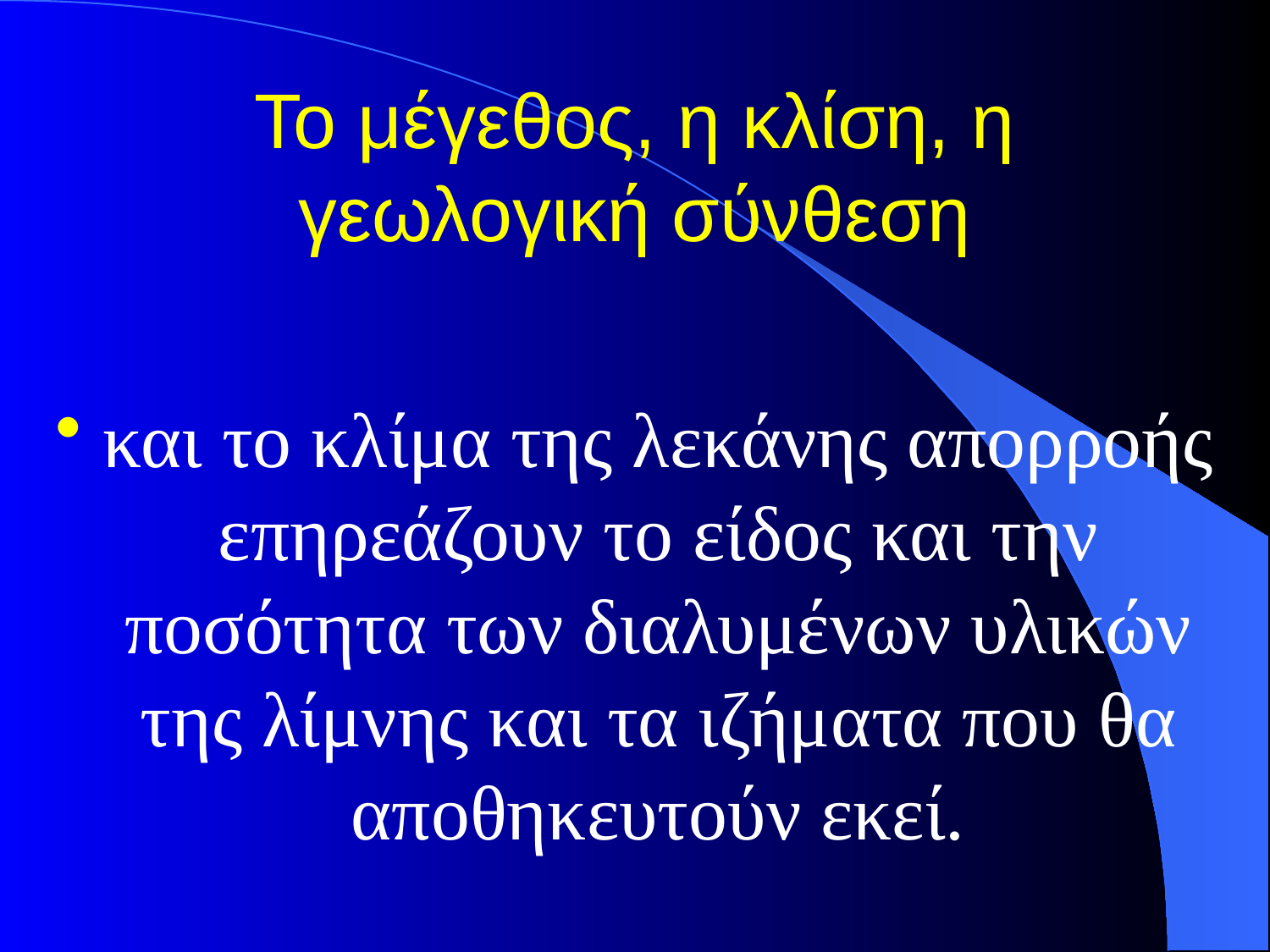

# Το μέγεθος, η κλίση, η γεωλογική σύνθεση

και το κλίμα της λεκάνης απορροής επηρεάζουν το είδος και την ποσότητα των διαλυμένων υλικών της λίμνης και τα ιζήματα που θα αποθηκευτούν εκεί.